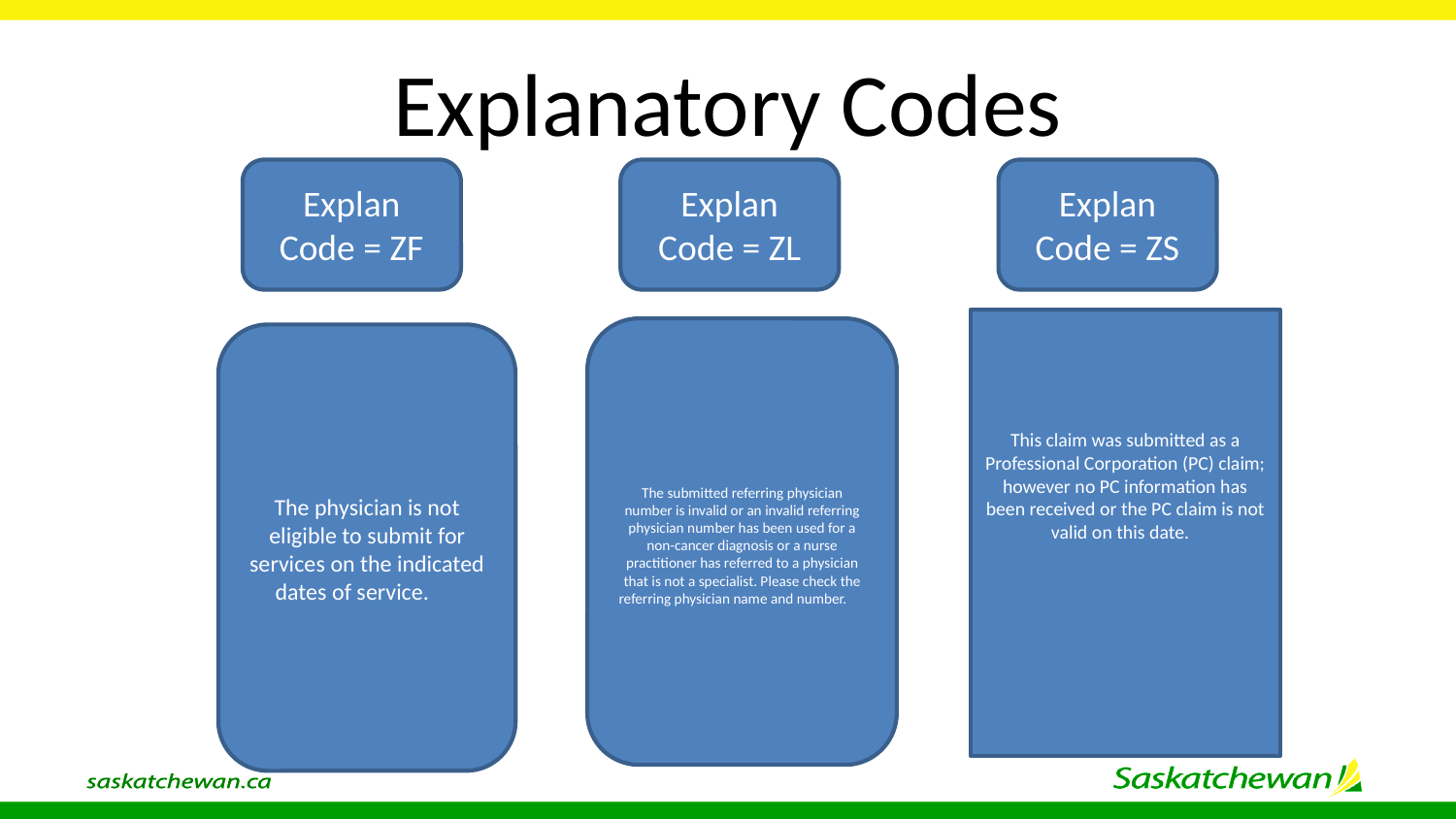

# Explanatory Codes
Explan Code = ZS
Explan Code = ZL
Explan Code = ZF

This claim was submitted as a Professional Corporation (PC) claim; however no PC information has been received or the PC claim is not valid on this date.

The submitted referring physician number is invalid or an invalid referring physician number has been used for a non-cancer diagnosis or a nurse practitioner has referred to a physician that is not a specialist. Please check the referring physician name and number.

The physician is not eligible to submit for services on the indicated dates of service.